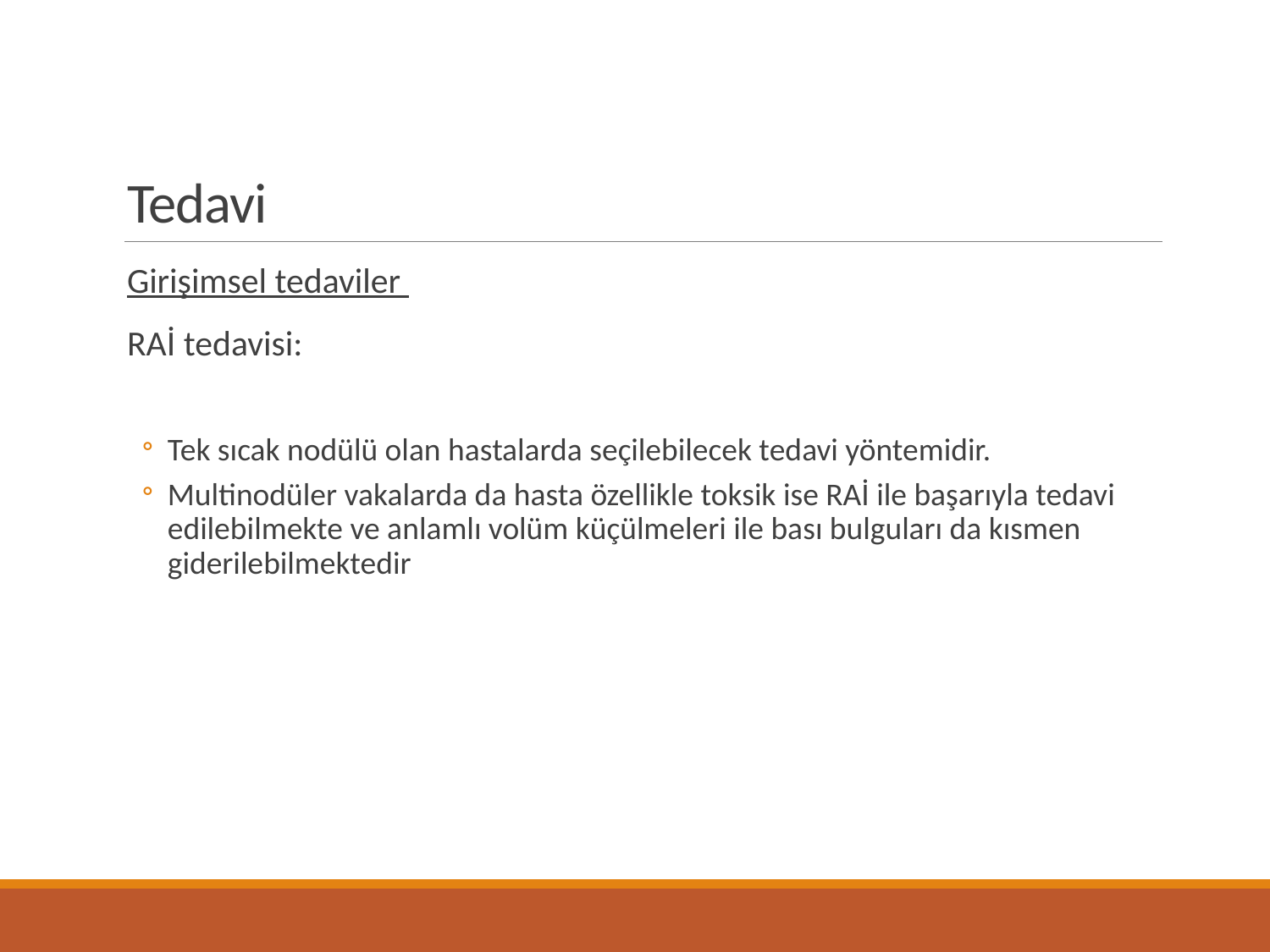

# Tedavi
Girişimsel tedaviler
RAİ tedavisi:

Tek sıcak nodülü olan hastalarda seçilebilecek tedavi yöntemidir.
Multinodüler vakalarda da hasta özellikle toksik ise RAİ ile başarıyla tedavi edilebilmekte ve anlamlı volüm küçülmeleri ile bası bulguları da kısmen giderilebilmektedir